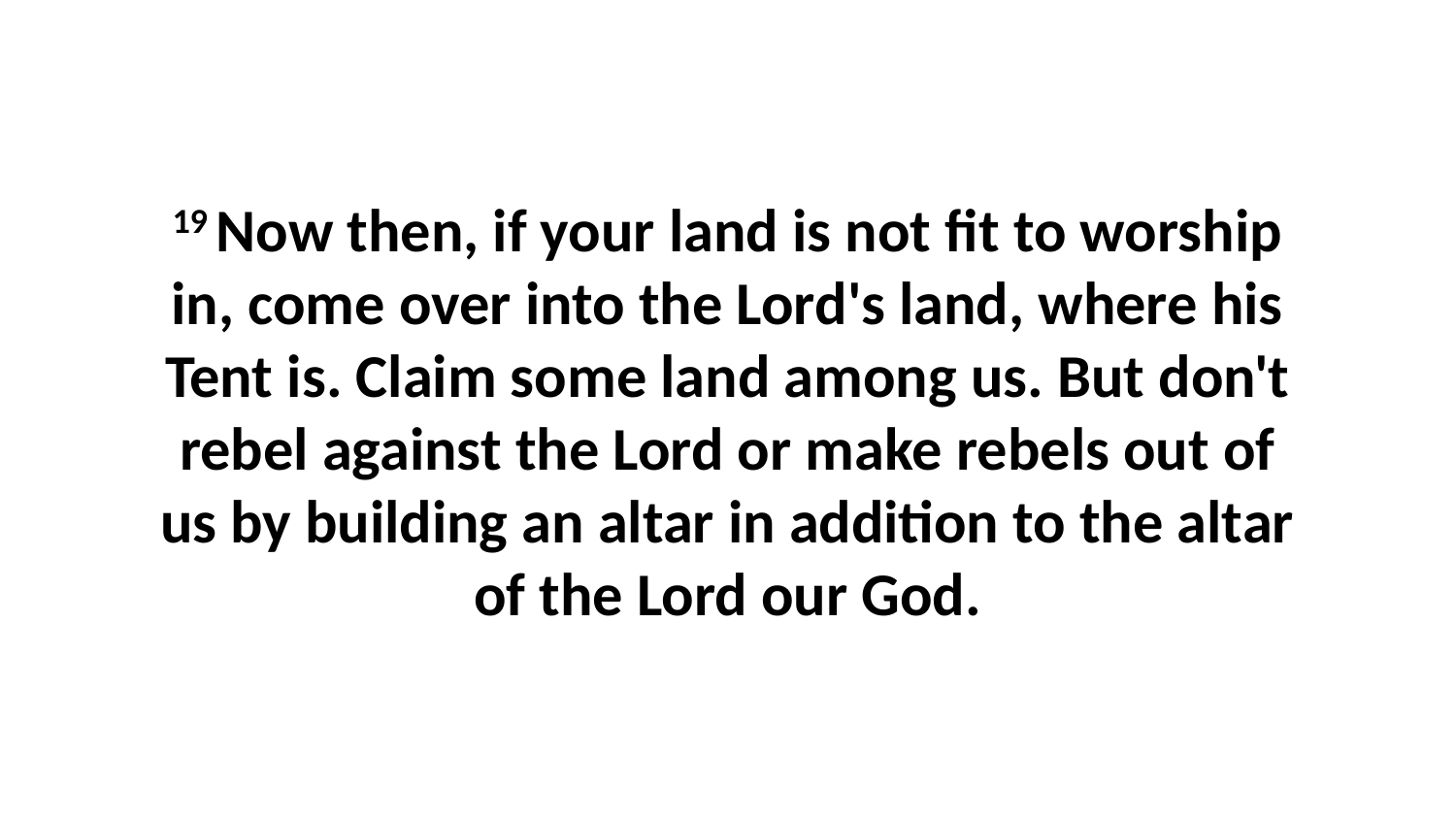

19 Now then, if your land is not fit to worship in, come over into the Lord's land, where his Tent is. Claim some land among us. But don't rebel against the Lord or make rebels out of us by building an altar in addition to the altar of the Lord our God.